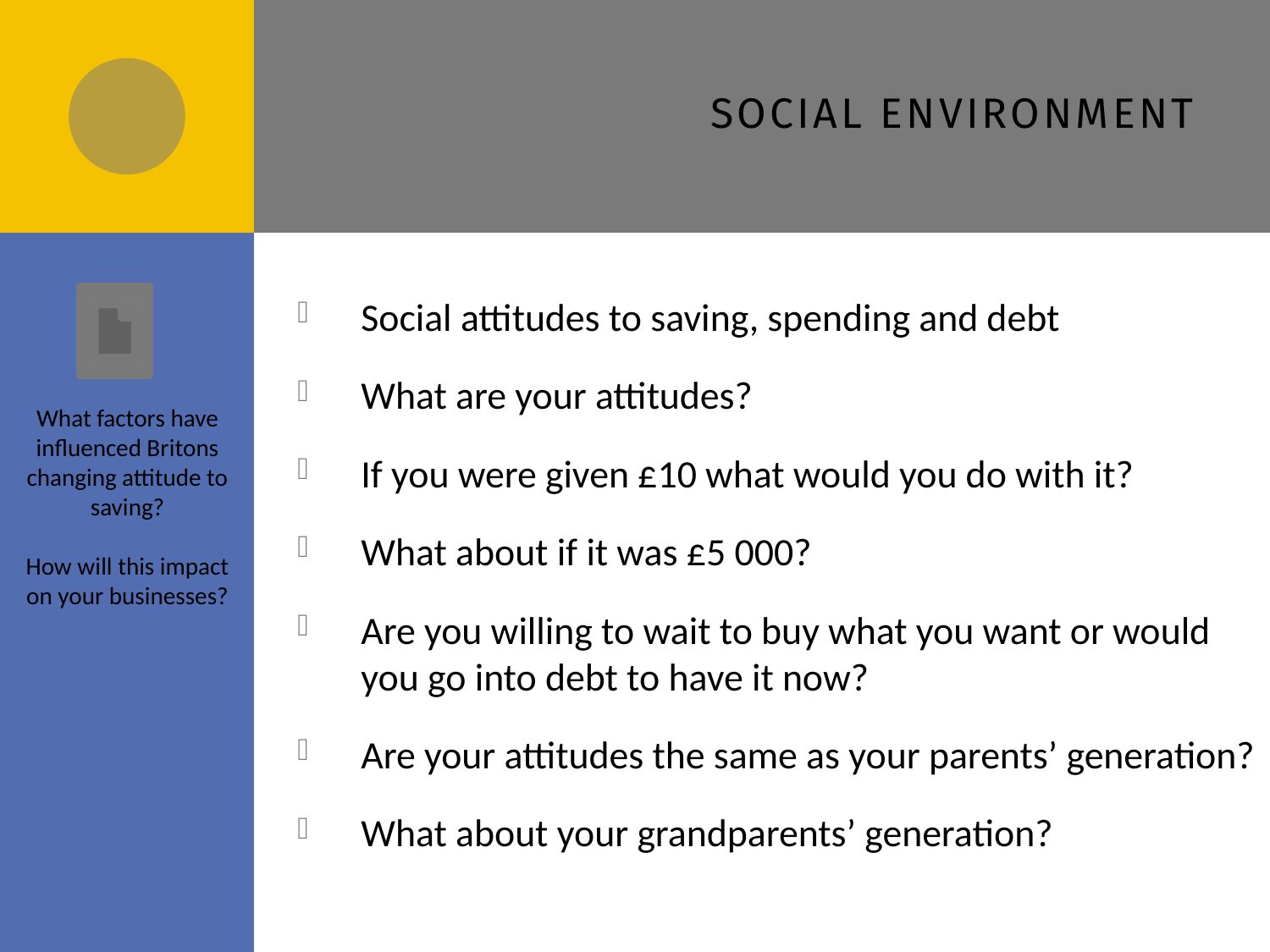

# Social environment

Social attitudes to saving, spending and debt
What are your attitudes?
If you were given £10 what would you do with it?
What about if it was £5 000?
Are you willing to wait to buy what you want or would you go into debt to have it now?
Are your attitudes the same as your parents’ generation?
What about your grandparents’ generation?

What factors have influenced Britons changing attitude to saving?

How will this impact on your businesses?